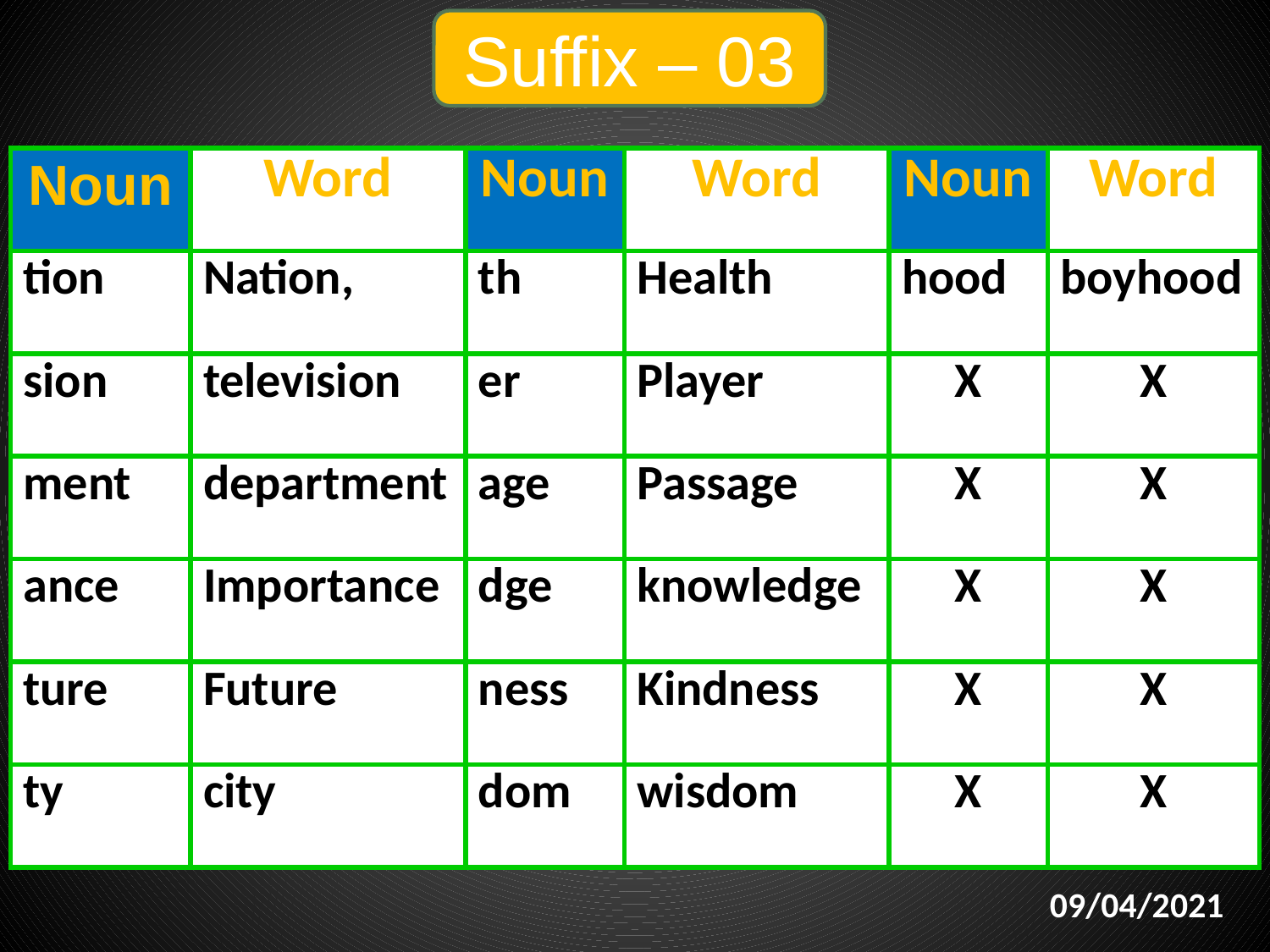

Suffix – 03
| Noun | Word | Noun | Word | Noun | Word |
| --- | --- | --- | --- | --- | --- |
| tion | Nation, | th | Health | hood | boyhood |
| sion | television | er | Player | X | X |
| ment | department | age | Passage | X | X |
| ance | Importance | dge | knowledge | X | X |
| ture | Future | ness | Kindness | X | X |
| ty | city | dom | wisdom | X | X |
09/04/2021